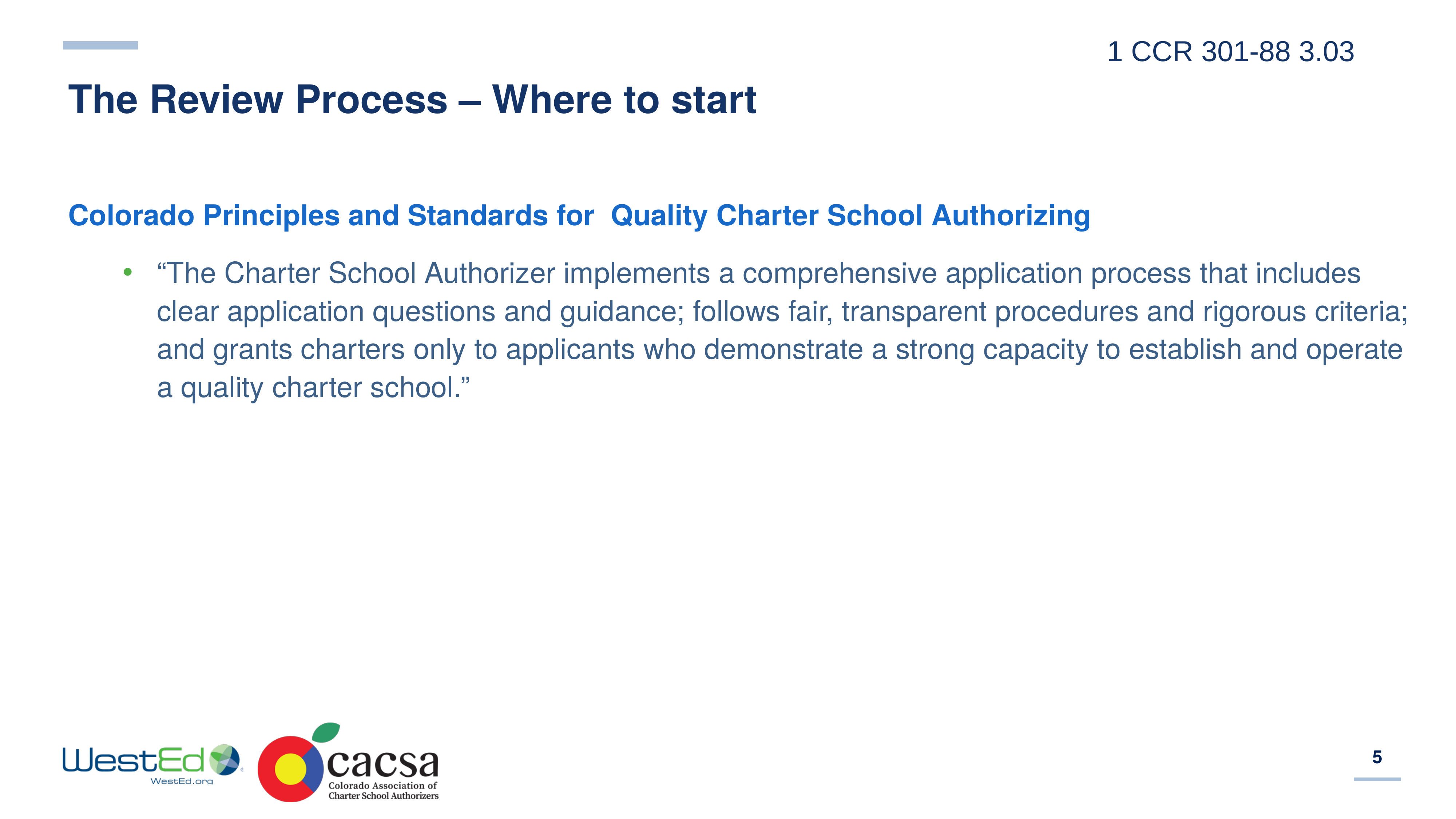

1 CCR 301-88 3.03
# The Review Process – Where to start
Colorado Principles and Standards for  Quality Charter School Authorizing
“The Charter School Authorizer implements a comprehensive application process that includes clear application questions and guidance; follows fair, transparent procedures and rigorous criteria; and grants charters only to applicants who demonstrate a strong capacity to establish and operate a quality charter school.”